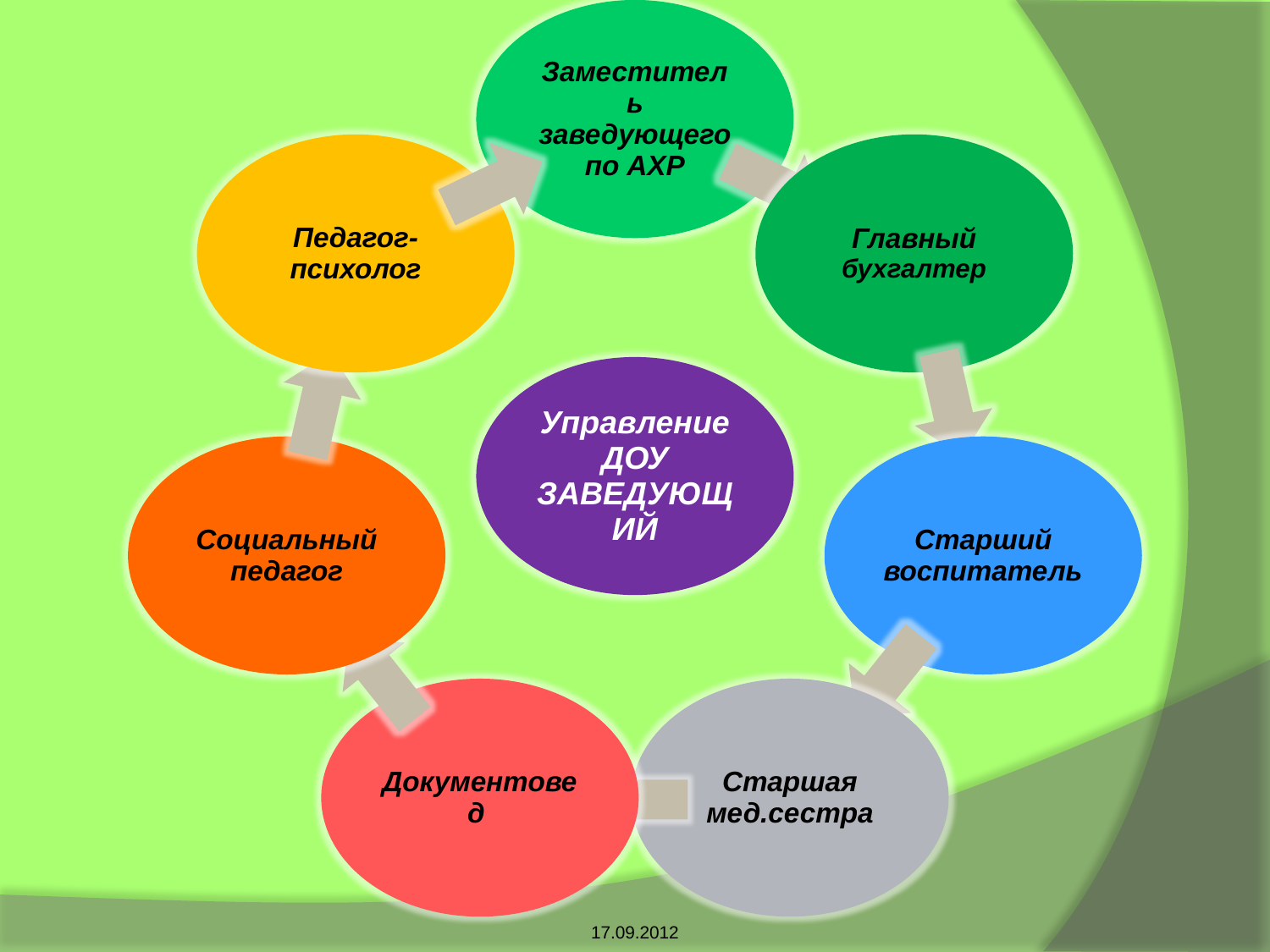

Управление ДОУ
ЗАВЕДУЮЩИЙ
Главный бухгалтер
Старший воспитатель
Документовед
Педагог-психолог
Старшая мед.сестра
Социальный педагог
Заместитель заведующего по АХР
17.09.2012